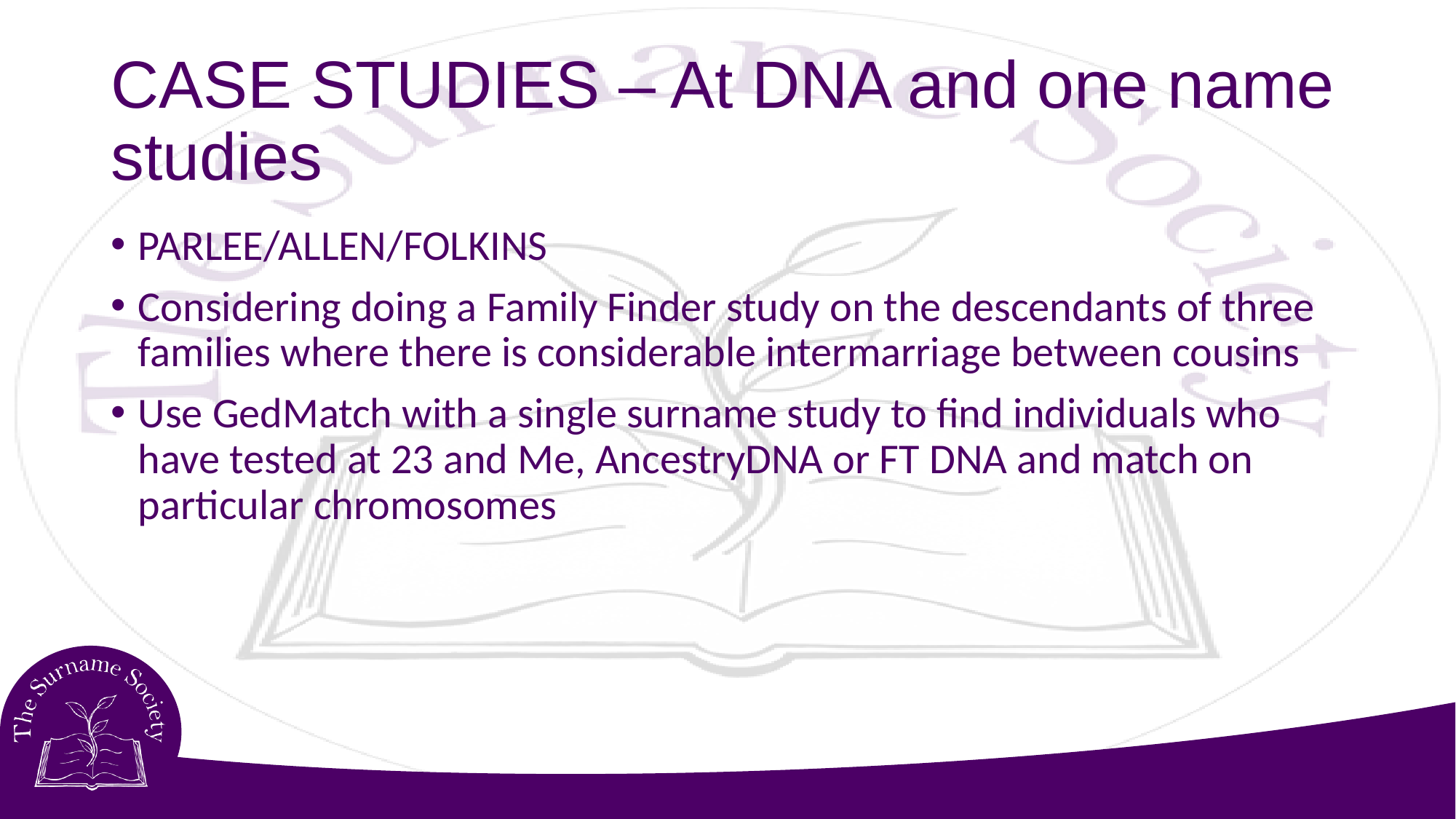

# CASE STUDIES – At DNA and one name studies
PARLEE/ALLEN/FOLKINS
Considering doing a Family Finder study on the descendants of three families where there is considerable intermarriage between cousins
Use GedMatch with a single surname study to find individuals who have tested at 23 and Me, AncestryDNA or FT DNA and match on particular chromosomes